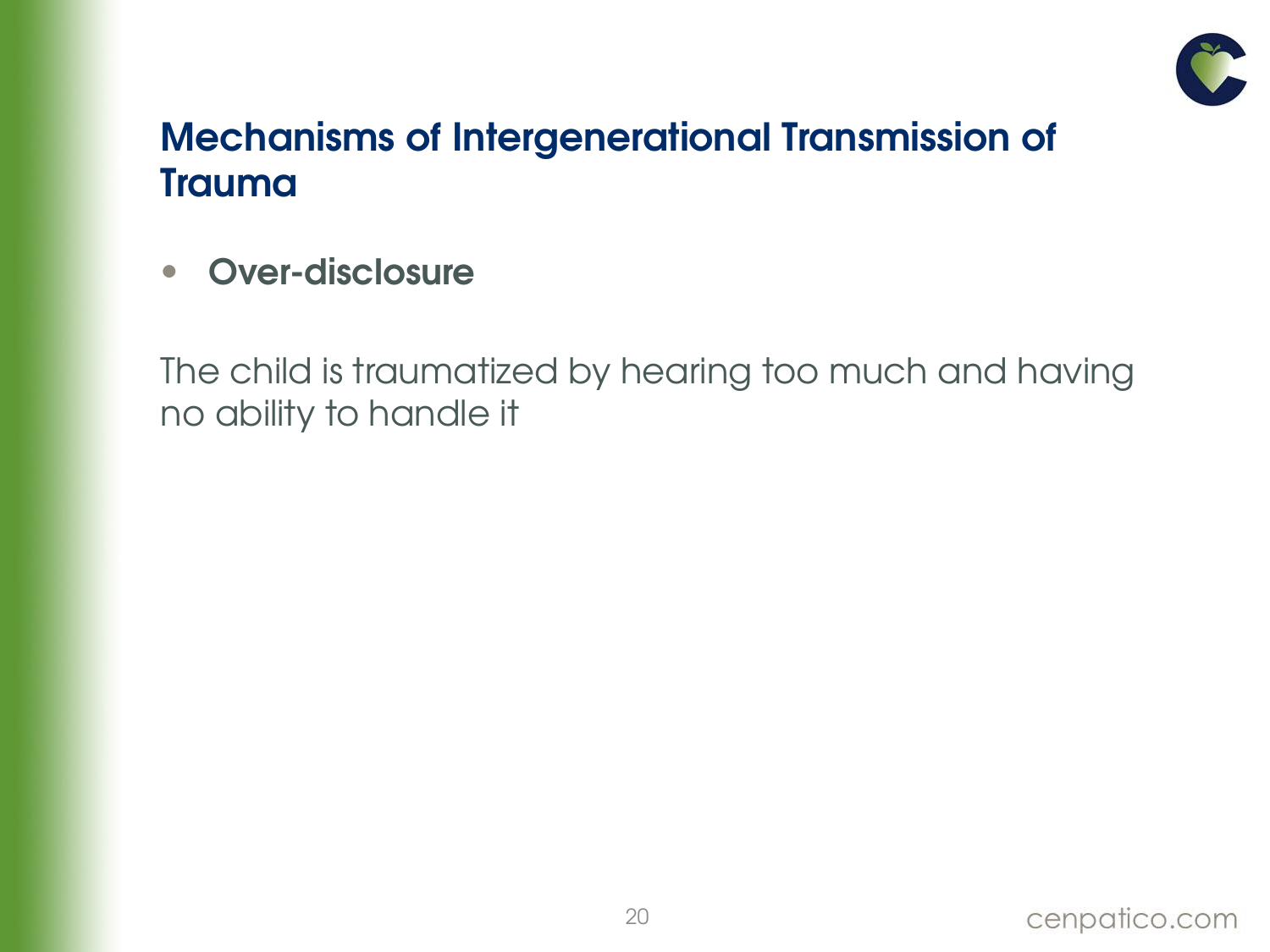

# Mechanisms of Intergenerational Transmission of Trauma
Over-disclosure

The child is traumatized by hearing too much and having no ability to handle it
20